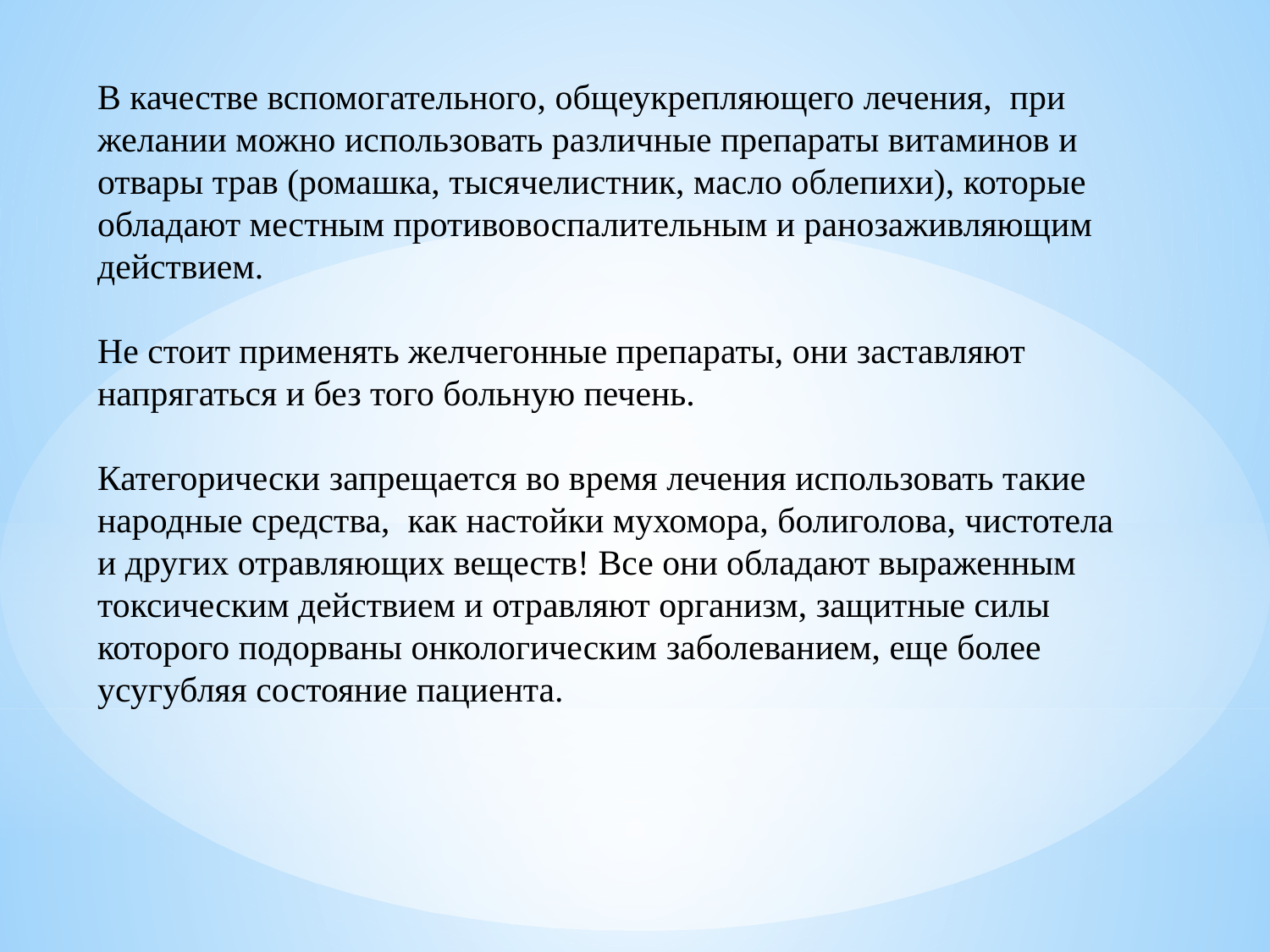

В качестве вспомогательного, общеукрепляющего лечения,  при желании можно использовать различные препараты витаминов и отвары трав (ромашка, тысячелистник, масло облепихи), которые обладают местным противовоспалительным и ранозаживляющим действием.

Не стоит применять желчегонные препараты, они заставляют напрягаться и без того больную печень.

Категорически запрещается во время лечения использовать такие народные средства,  как настойки мухомора, болиголова, чистотела и других отравляющих веществ! Все они обладают выраженным токсическим действием и отравляют организм, защитные силы которого подорваны онкологическим заболеванием, еще более усугубляя состояние пациента.